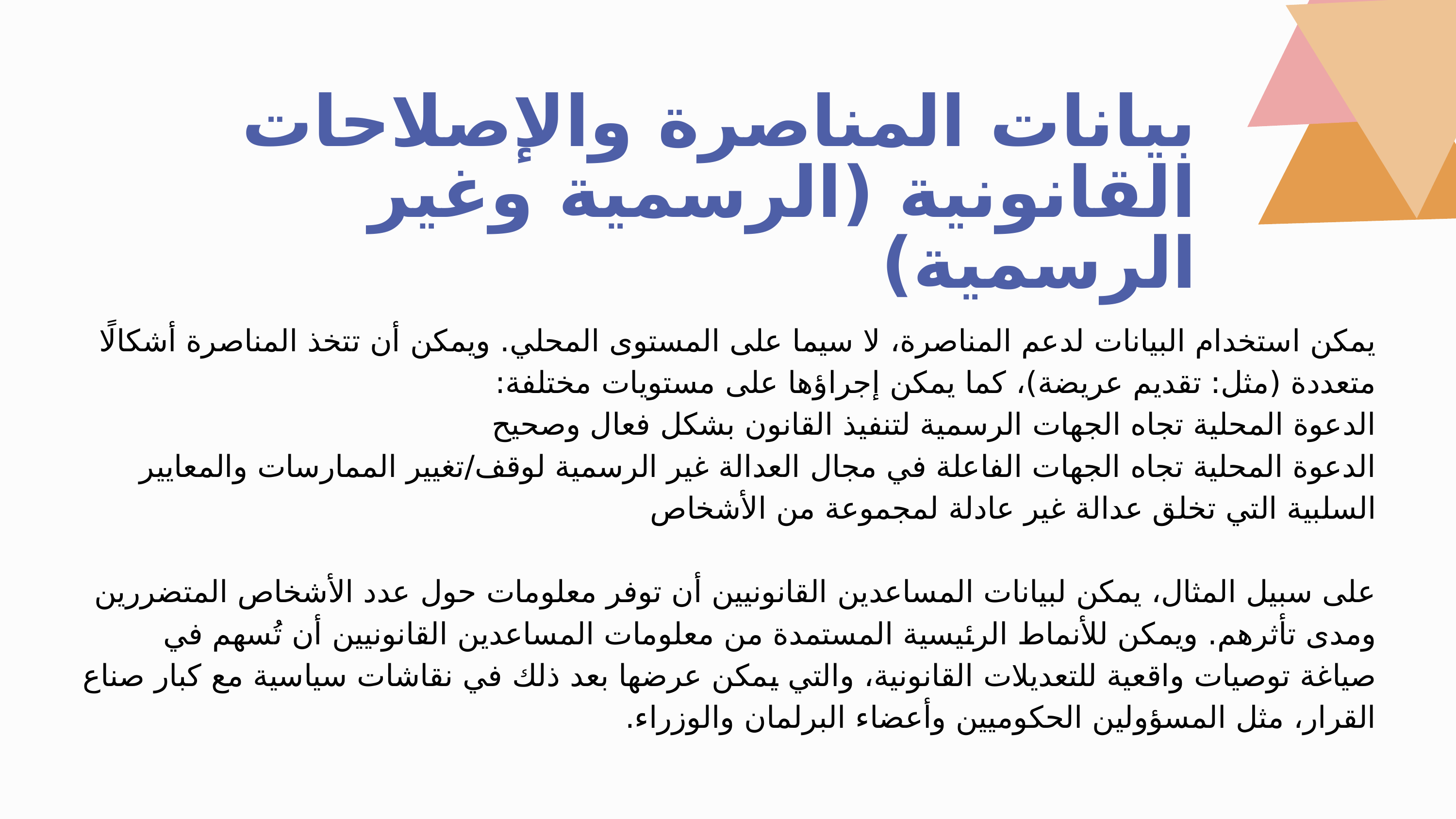

بيانات المناصرة والإصلاحات القانونية (الرسمية وغير الرسمية)

يمكن استخدام البيانات لدعم المناصرة، لا سيما على المستوى المحلي. ويمكن أن تتخذ المناصرة أشكالًا متعددة (مثل: تقديم عريضة)، كما يمكن إجراؤها على مستويات مختلفة:
الدعوة المحلية تجاه الجهات الرسمية لتنفيذ القانون بشكل فعال وصحيح
الدعوة المحلية تجاه الجهات الفاعلة في مجال العدالة غير الرسمية لوقف/تغيير الممارسات والمعايير السلبية التي تخلق عدالة غير عادلة لمجموعة من الأشخاص

على سبيل المثال، يمكن لبيانات المساعدين القانونيين أن توفر معلومات حول عدد الأشخاص المتضررين ومدى تأثرهم. ويمكن للأنماط الرئيسية المستمدة من معلومات المساعدين القانونيين أن تُسهم في صياغة توصيات واقعية للتعديلات القانونية، والتي يمكن عرضها بعد ذلك في نقاشات سياسية مع كبار صناع القرار، مثل المسؤولين الحكوميين وأعضاء البرلمان والوزراء.